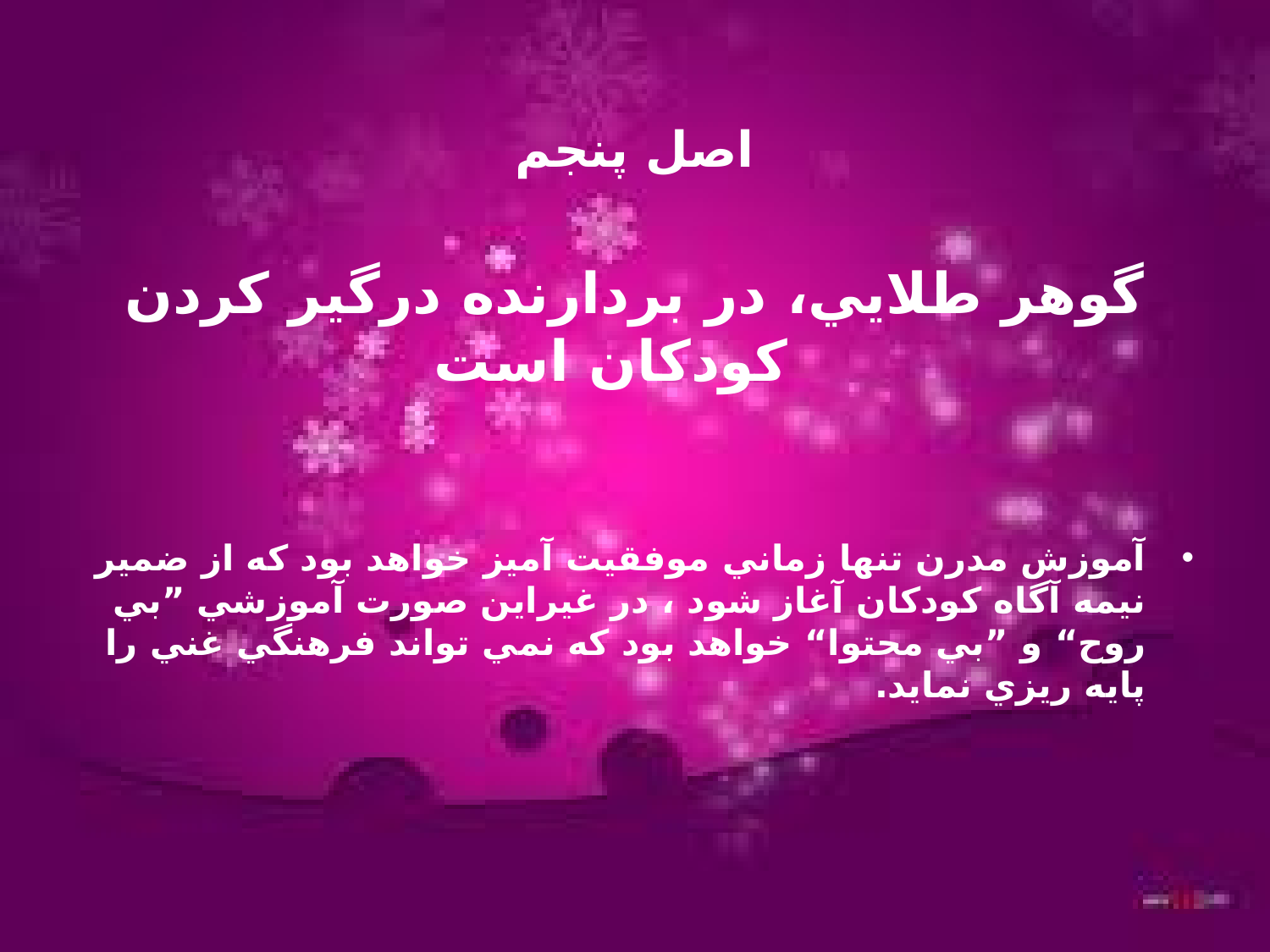

اصل پنجم

گوهر طلايي، در بردارنده درگير كردن كودكان است

آموزش مدرن تنها زماني موفقيت آميز خواهد بود كه از ضمير نيمه آگاه كودكان آغاز شود ، در غيراين صورت آموزشي ”بي روح“ و ”بي محتوا“ خواهد بود كه نمي تواند فرهنگي غني را پايه ريزي نمايد.